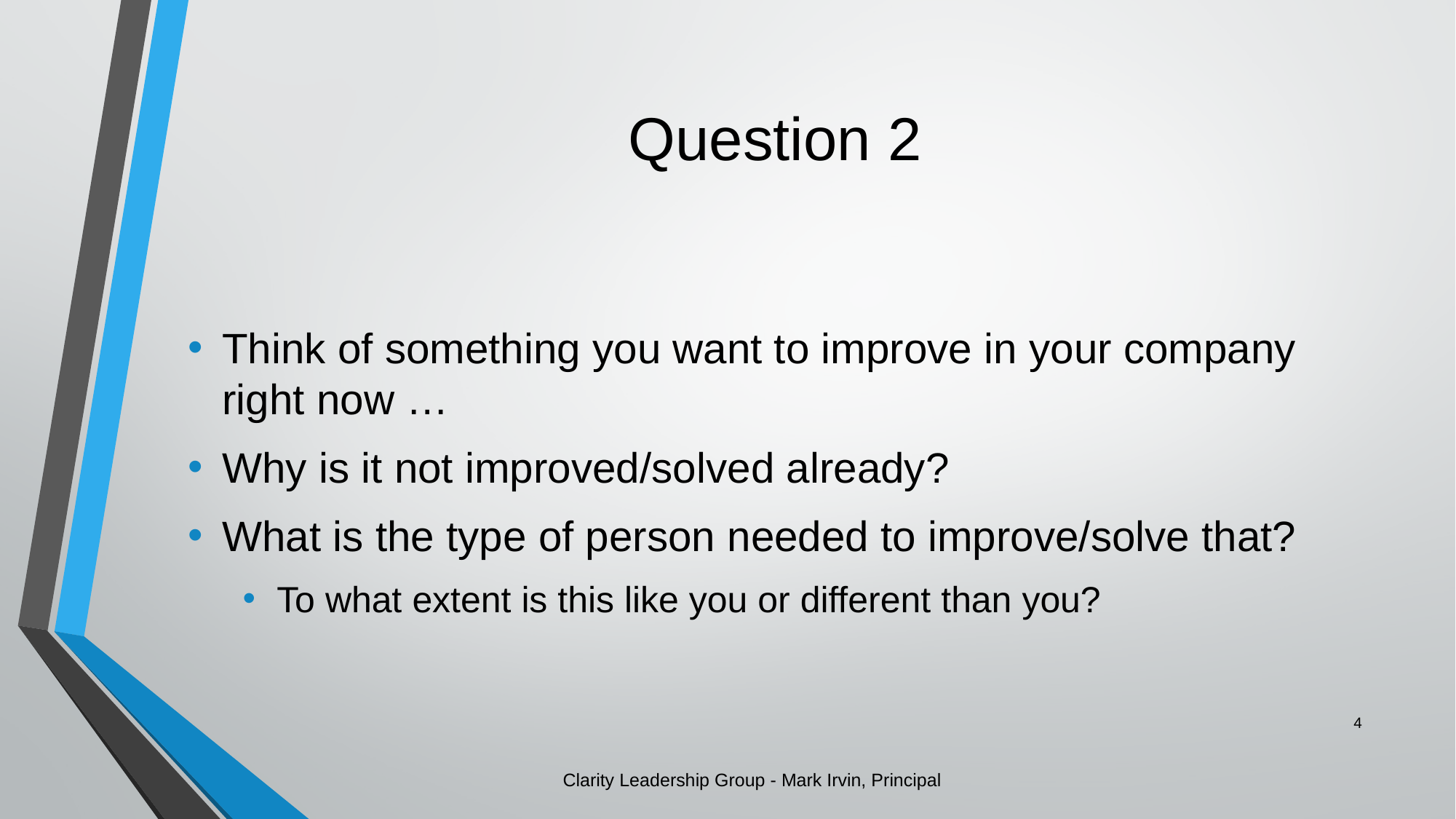

# Question 2
Think of something you want to improve in your company right now …
Why is it not improved/solved already?
What is the type of person needed to improve/solve that?
To what extent is this like you or different than you?
4
Clarity Leadership Group - Mark Irvin, Principal